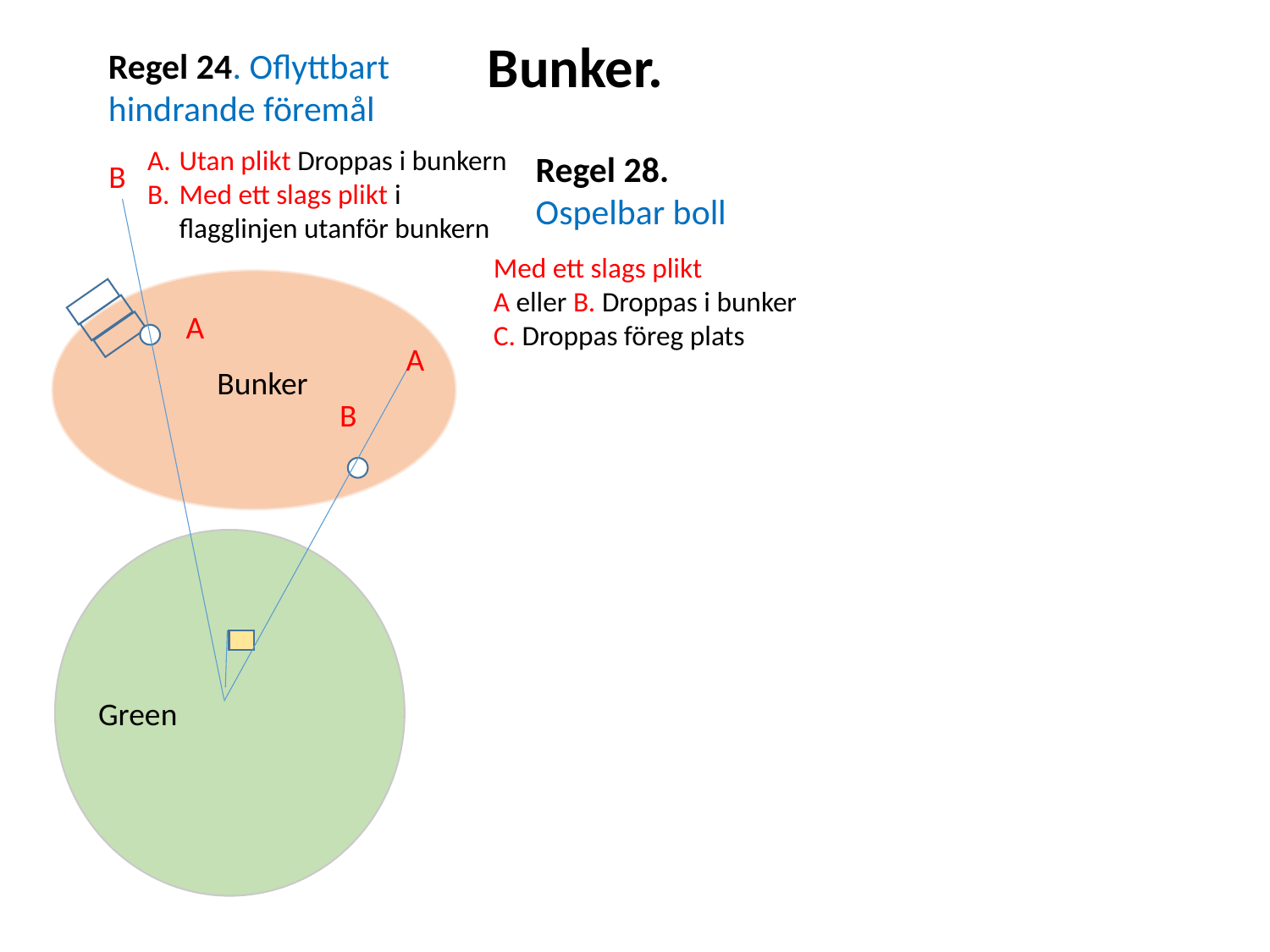

Bunker.
Regel 24. Oflyttbart hindrande föremål
Utan plikt Droppas i bunkern
Med ett slags plikt i flagglinjen utanför bunkern
Regel 28. Ospelbar boll
B
Med ett slags plikt
A eller B. Droppas i bunker
C. Droppas föreg plats

A

A
Bunker
B

Green